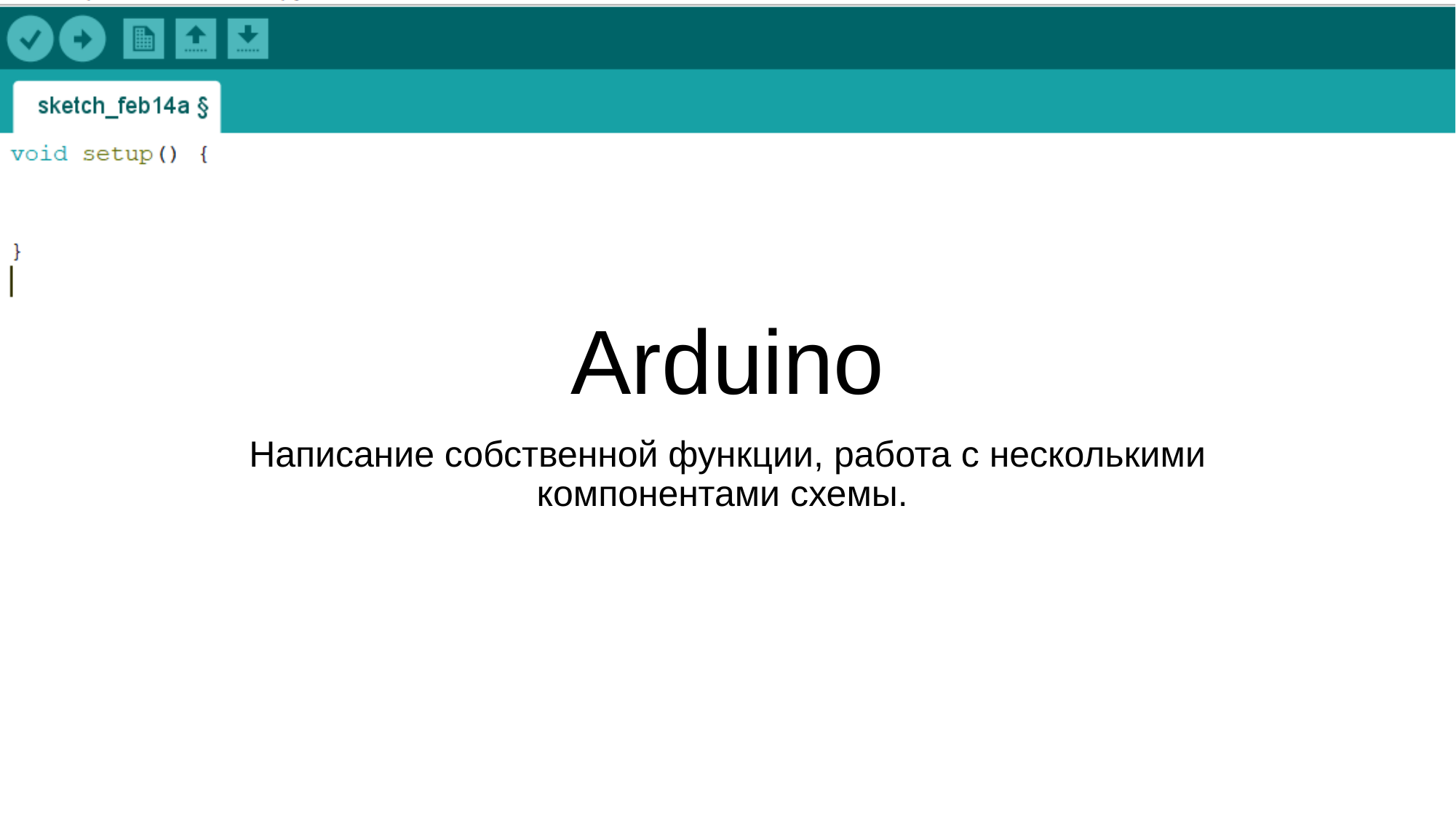

# Arduino
Написание собственной функции, работа с несколькими компонентами схемы.